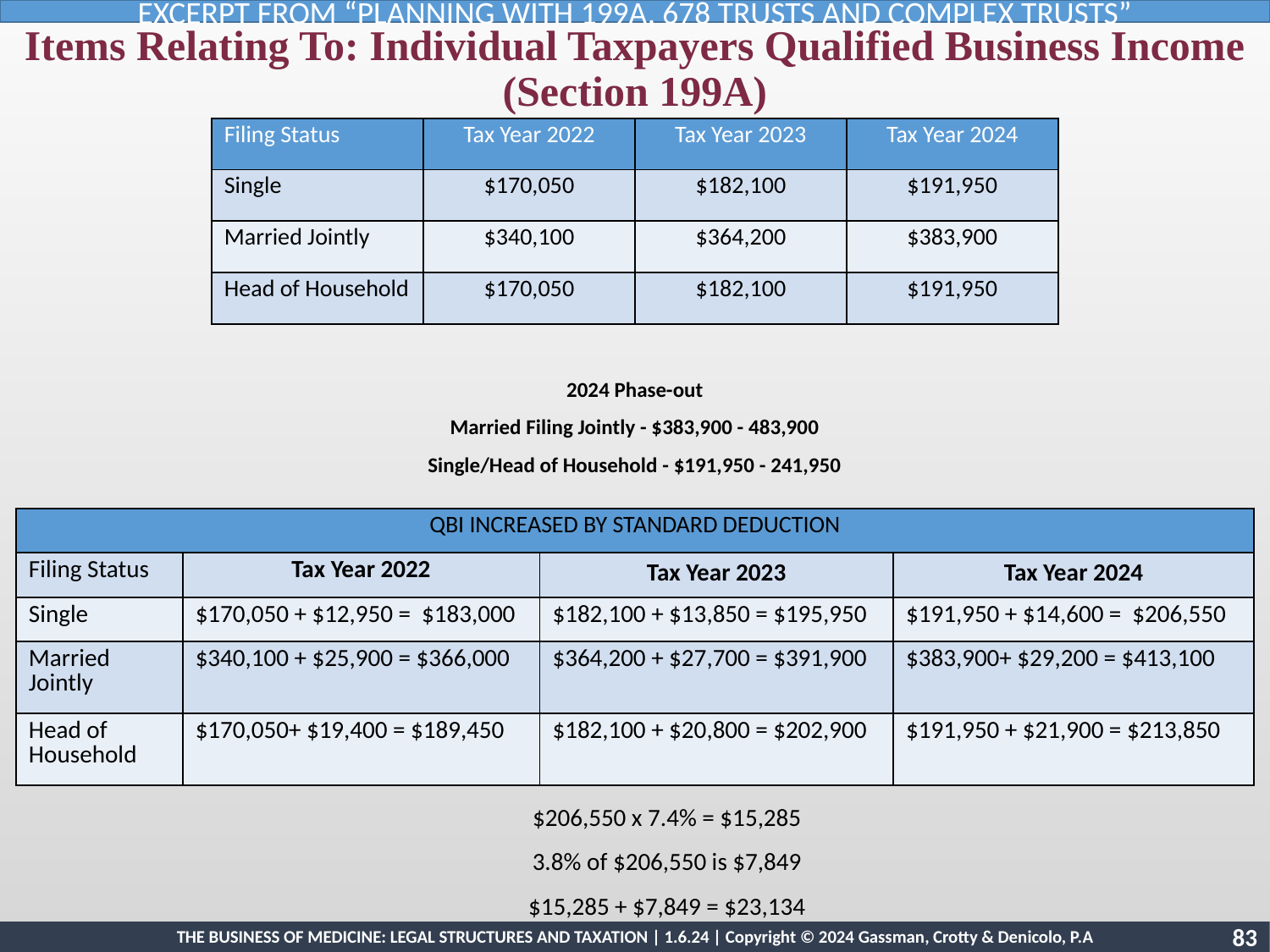

EXCERPT FROM “PLANNING WITH 199A, 678 TRUSTS AND COMPLEX TRUSTS”
Items Relating To: Individual Taxpayers Qualified Business Income (Section 199A)
| Filing Status | Tax Year 2022 | Tax Year 2023 | Tax Year 2024 |
| --- | --- | --- | --- |
| Single | $170,050 | $182,100 | $191,950 |
| Married Jointly | $340,100 | $364,200 | $383,900 |
| Head of Household | $170,050 | $182,100 | $191,950 |
2024 Phase-out
Married Filing Jointly - $383,900 - 483,900
Single/Head of Household - $191,950 - 241,950
| QBI INCREASED BY STANDARD DEDUCTION |  |  |  |
| --- | --- | --- | --- |
| Filing Status | Tax Year 2022 | Tax Year 2023 | Tax Year 2024 |
| Single | $170,050 + $12,950 = $183,000 | $182,100 + $13,850 = $195,950 | $191,950 + $14,600 = $206,550 |
| Married Jointly | $340,100 + $25,900 = $366,000 | $364,200 + $27,700 = $391,900 | $383,900+ $29,200 = $413,100 |
| Head of Household | $170,050+ $19,400 = $189,450 | $182,100 + $20,800 = $202,900 | $191,950 + $21,900 = $213,850 |
$206,550 x 7.4% = $15,285
3.8% of $206,550 is $7,849
$15,285 + $7,849 = $23,134